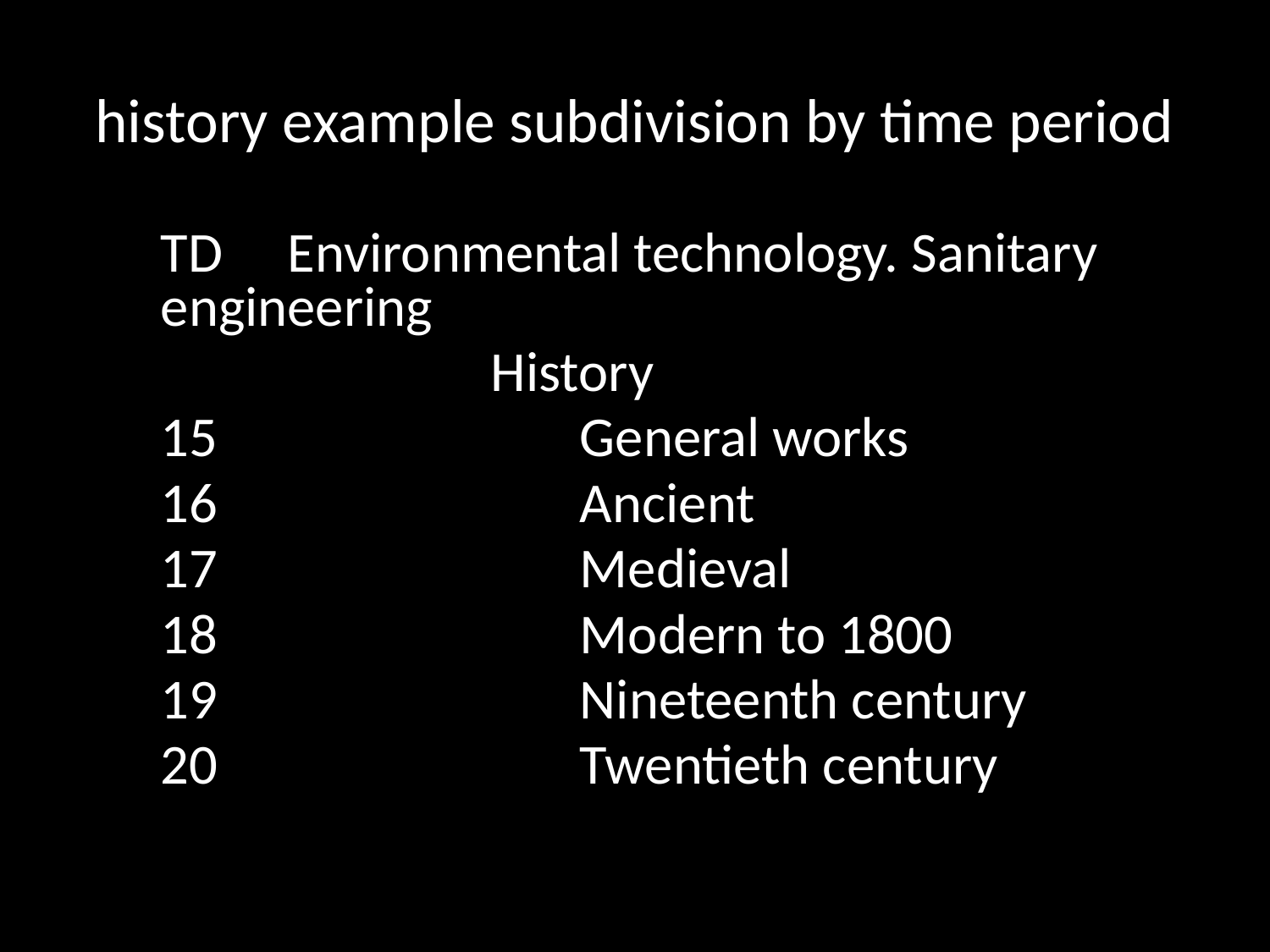

# history example subdivision by time period
	TD 	Environmental technology. Sanitary engineering
	 		      History
	15		             General works
	16		             Ancient
	17		             Medieval
	18		             Modern to 1800
	19		             Nineteenth century
	20		             Twentieth century